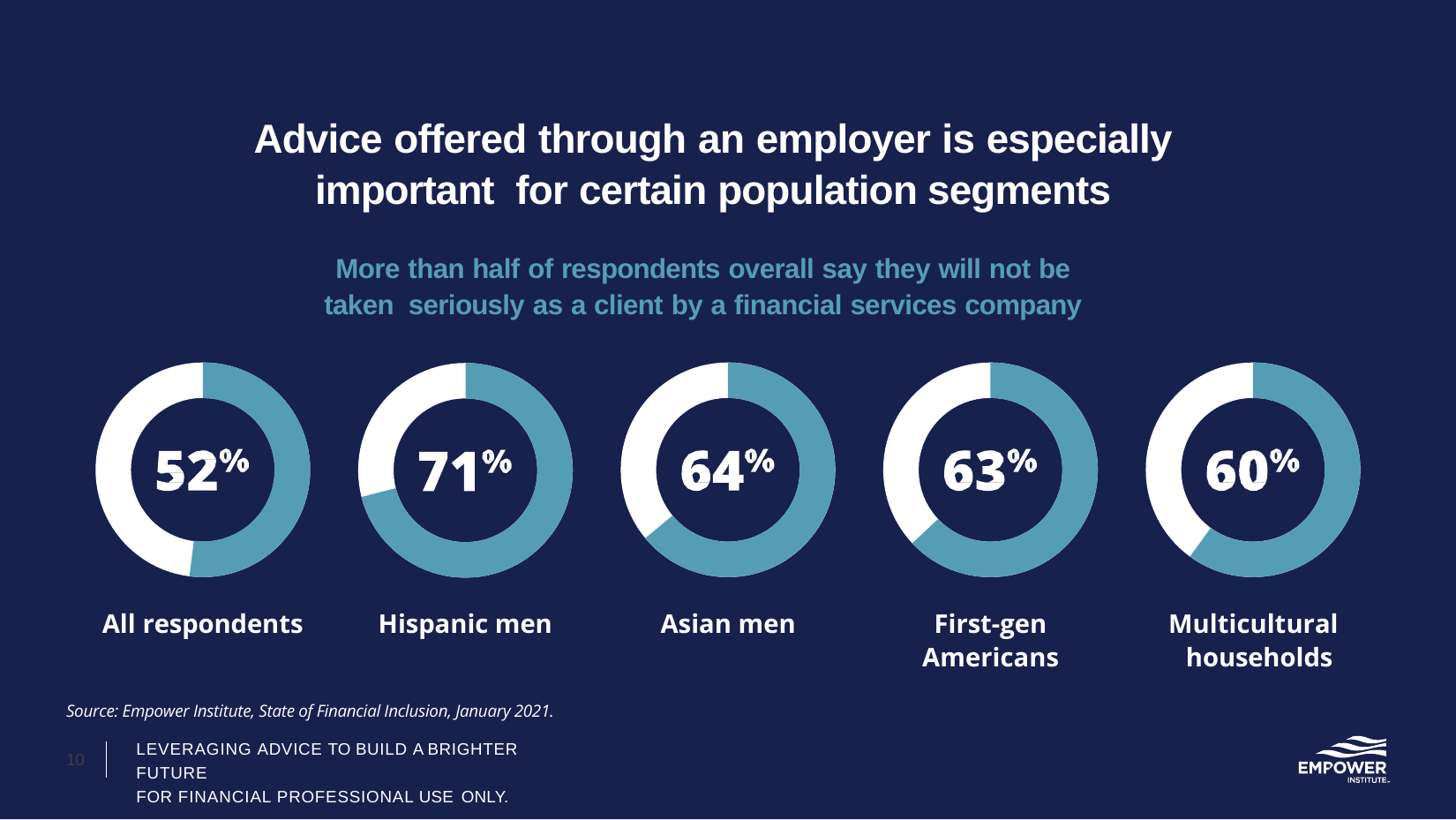

# Advice offered through an employer is especially important  for certain population segments
More than half of respondents overall say they will not be taken  seriously as a client by a financial services company

First-gen  Americans
Multicultural  households
All respondents
Hispanic men
Asian men
Source: Empower Institute, State of Financial Inclusion, January 2021.
LEVERAGING ADVICE TO BUILD A BRIGHTER FUTURE
FOR FINANCIAL PROFESSIONAL USE ONLY.

10